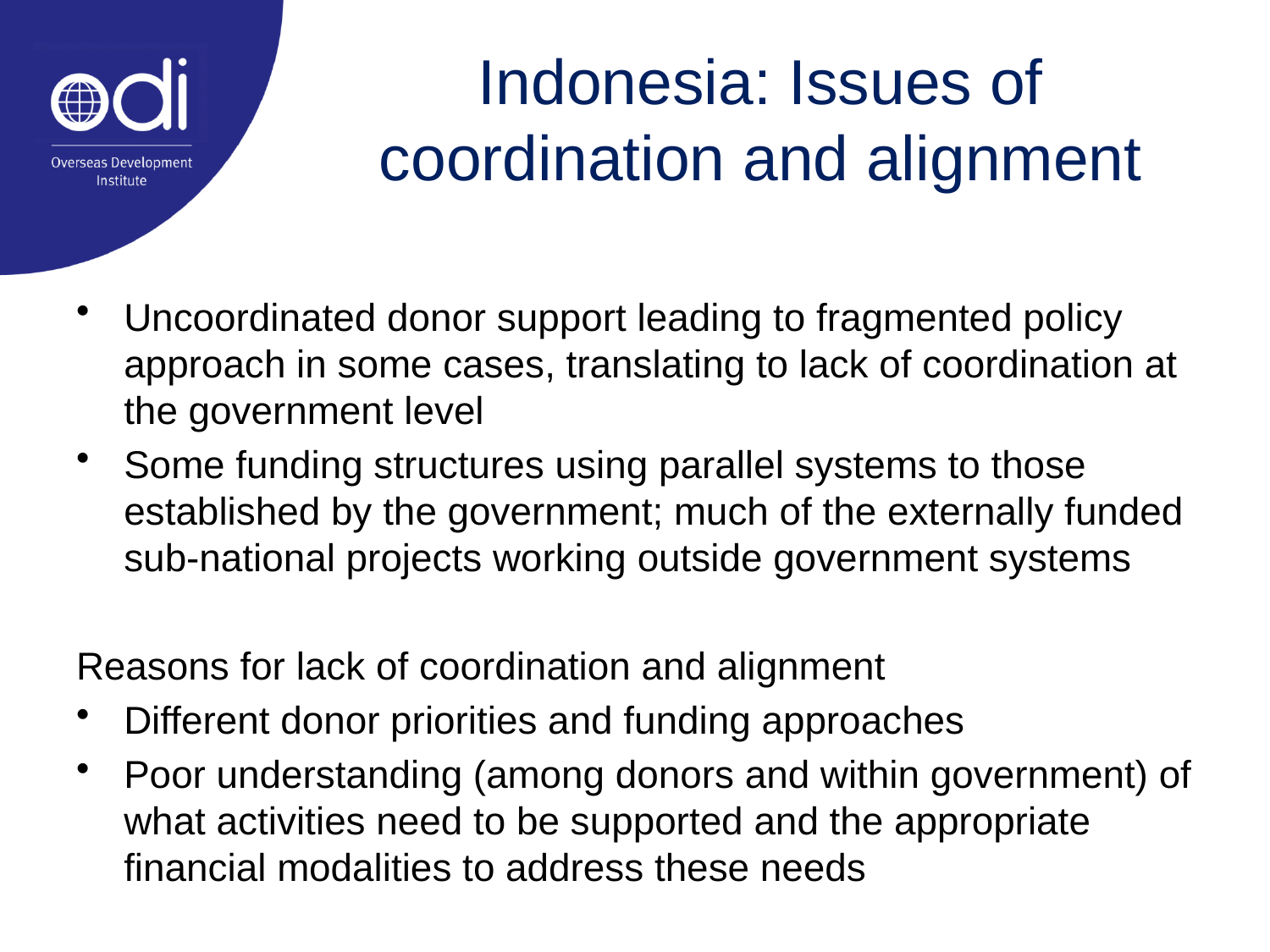

# Indonesia: Issues of coordination and alignment
Uncoordinated donor support leading to fragmented policy approach in some cases, translating to lack of coordination at the government level
Some funding structures using parallel systems to those established by the government; much of the externally funded sub-national projects working outside government systems

Reasons for lack of coordination and alignment
Different donor priorities and funding approaches
Poor understanding (among donors and within government) of what activities need to be supported and the appropriate financial modalities to address these needs